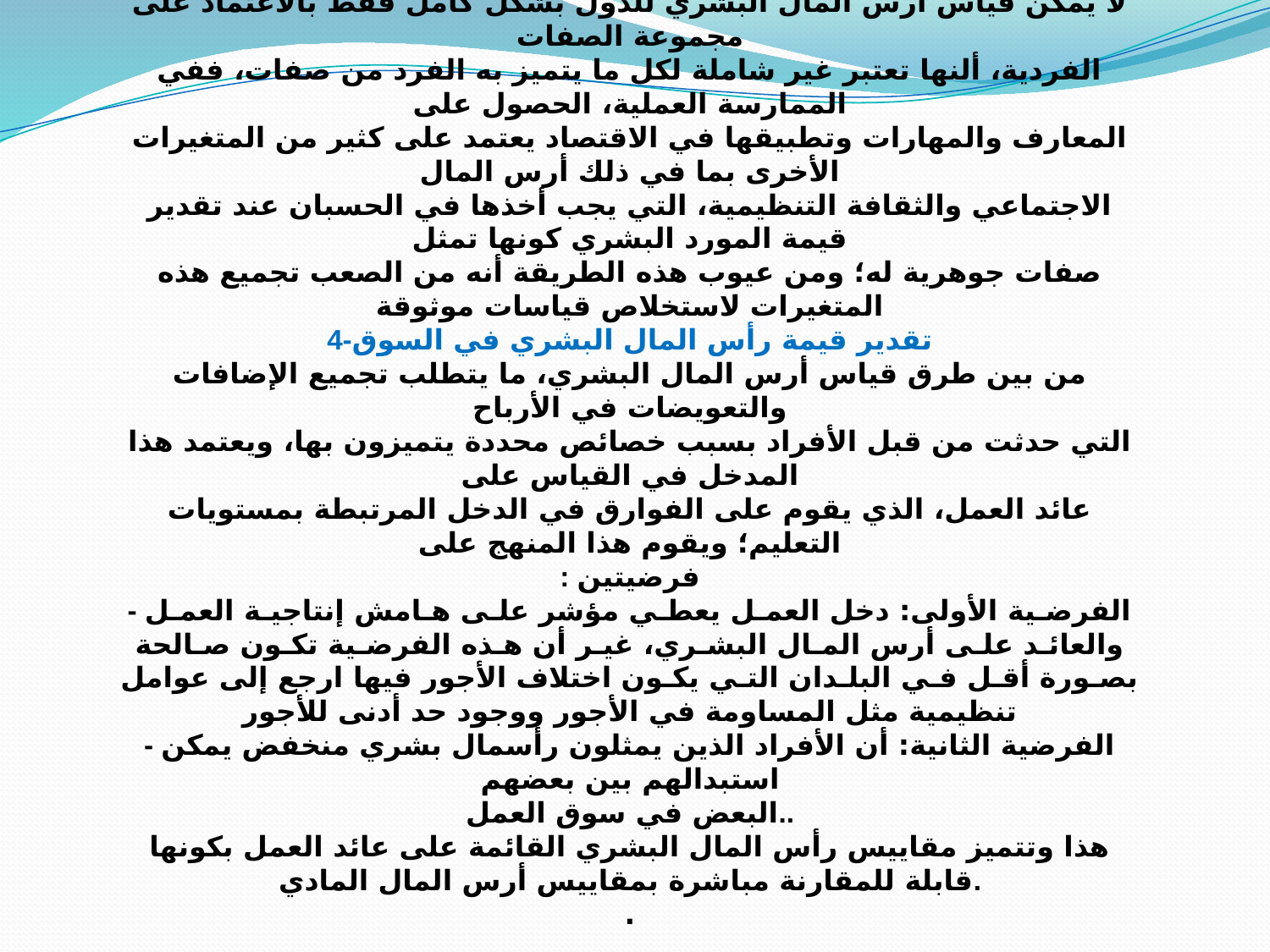

*.قياس ما وراء الخصائص الفردية
لا يمكن قياس أرس المال البشري للدول بشكل كامل فقط بالاعتماد على مجموعة الصفات
الفردية، ألنها تعتبر غير شاملة لكل ما يتميز به الفرد من صفات، ففي الممارسة العملية، الحصول على
المعارف والمهارات وتطبيقها في الاقتصاد يعتمد على كثير من المتغيرات الأخرى بما في ذلك أرس المال
الاجتماعي والثقافة التنظيمية، التي يجب أخذها في الحسبان عند تقدير قيمة المورد البشري كونها تمثل
صفات جوهرية له؛ ومن عيوب هذه الطريقة أنه من الصعب تجميع هذه المتغيرات لاستخلاص قياسات موثوقة
4-تقدير قيمة رأس المال البشري في السوق
من بين طرق قياس أرس المال البشري، ما يتطلب تجميع الإضافات والتعويضات في الأرباح
التي حدثت من قبل الأفراد بسبب خصائص محددة يتميزون بها، ويعتمد هذا المدخل في القياس على
عائد العمل، الذي يقوم على الفوارق في الدخل المرتبطة بمستويات التعليم؛ ويقوم هذا المنهج على
: فرضيتين
- الفرضـية الأولى: دخل العمـل يعطـي مؤشر علـى هـامش إنتاجيـة العمـل والعائـد علـى أرس المـال البشـري، غيـر أن هـذه الفرضـية تكـون صـالحة بصـورة أقـل فـي البلـدان التـي يكـون اختلاف الأجور فيها ارجع إلى عوامل تنظيمية مثل المساومة في الأجور ووجود حد أدنى للأجور
- الفرضية الثانية: أن الأفراد الذين يمثلون رأسمال بشري منخفض يمكن استبدالهم بين بعضهم
البعض في سوق العمل..
هذا وتتميز مقاييس رأس المال البشري القائمة على عائد العمل بكونها قابلة للمقارنة مباشرة بمقاييس أرس المال المادي.
.